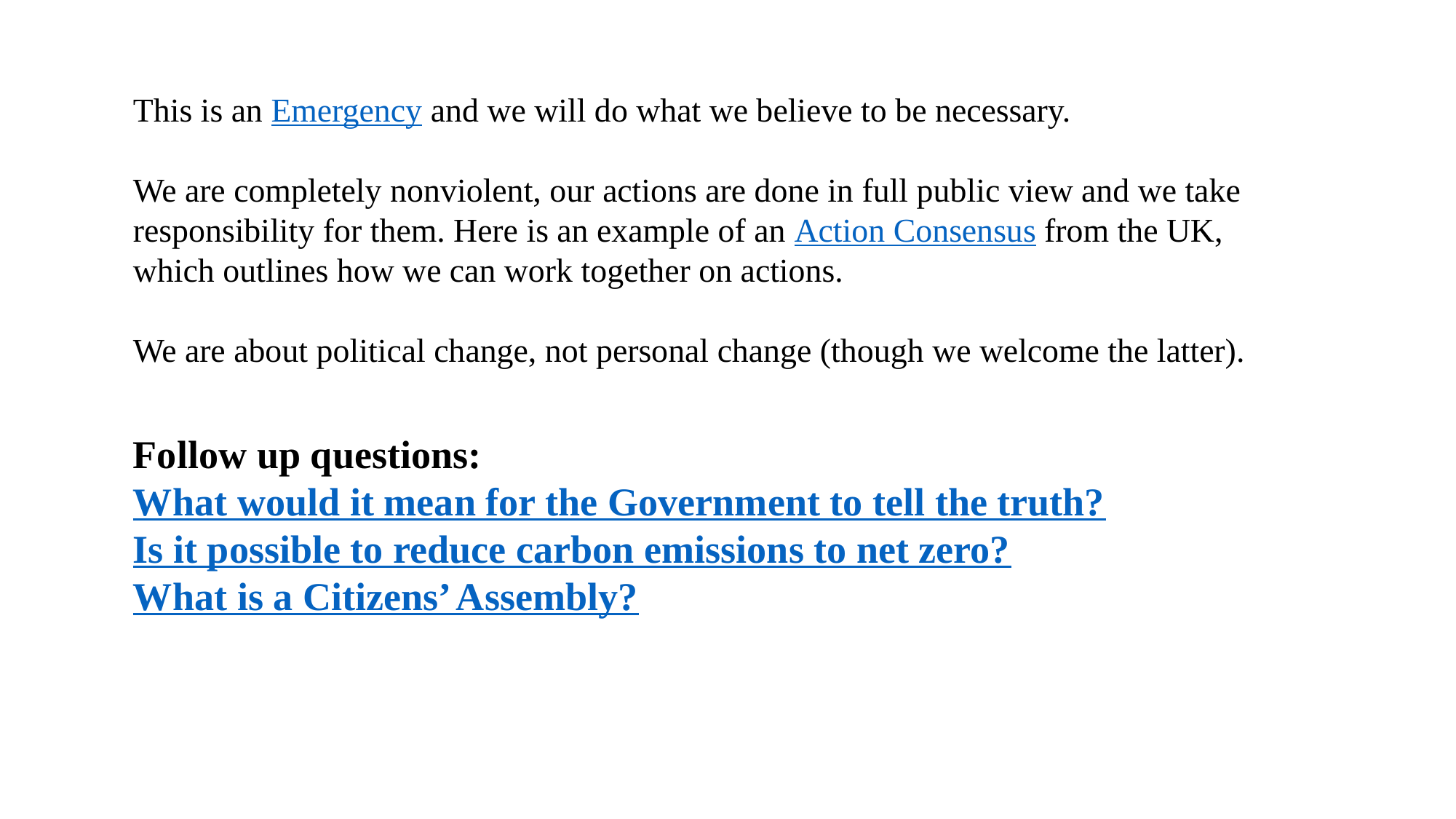

This is an Emergency and we will do what we believe to be necessary.
We are completely nonviolent, our actions are done in full public view and we take responsibility for them. Here is an example of an Action Consensus from the UK, which outlines how we can work together on actions.
We are about political change, not personal change (though we welcome the latter).
Follow up questions:
What would it mean for the Government to tell the truth?
Is it possible to reduce carbon emissions to net zero?
What is a Citizens’ Assembly?